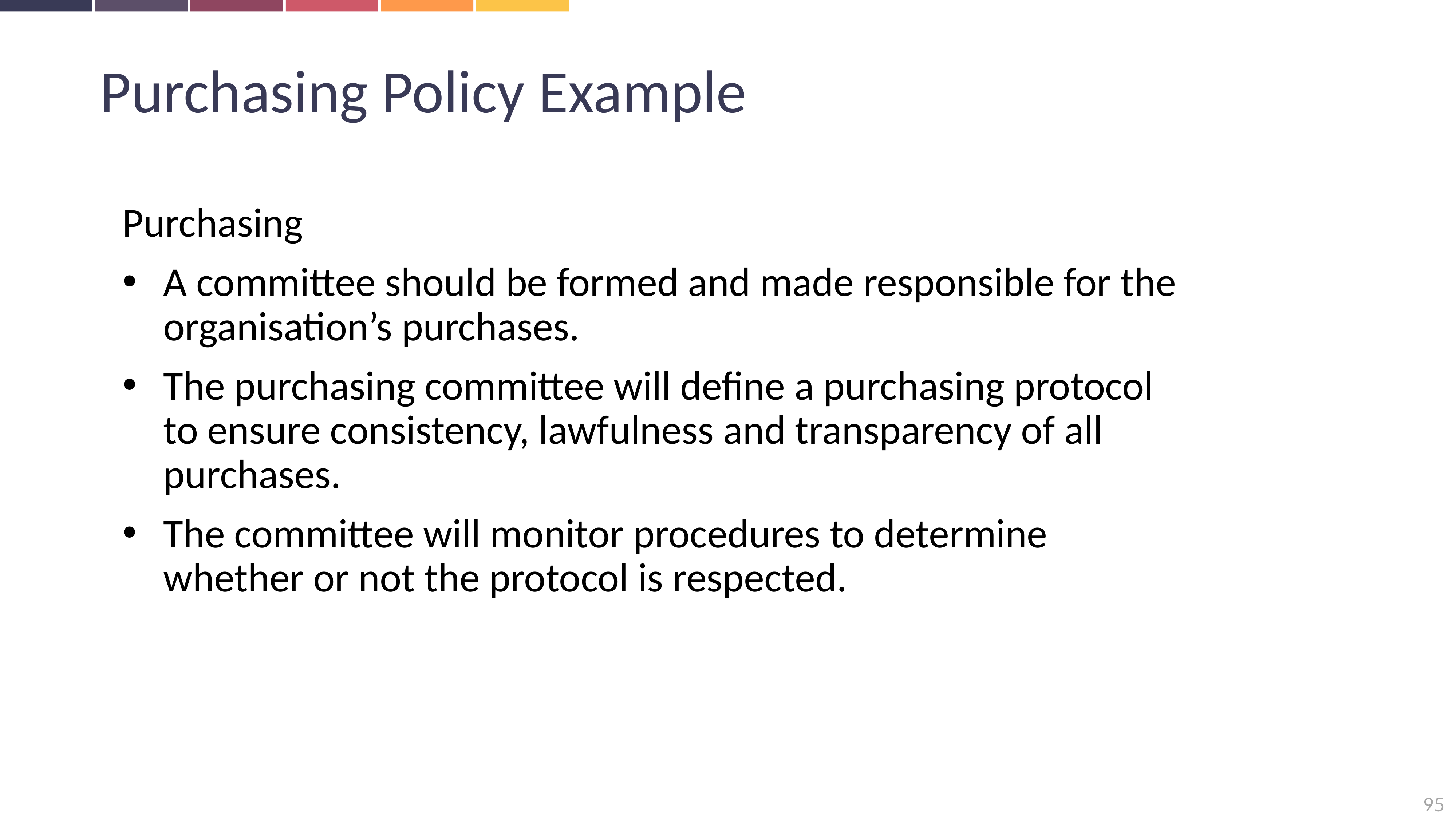

Purchasing Policy Example
Purchasing
A committee should be formed and made responsible for the organisation’s purchases.
The purchasing committee will define a purchasing protocol to ensure consistency, lawfulness and transparency of all purchases.
The committee will monitor procedures to determine whether or not the protocol is respected.